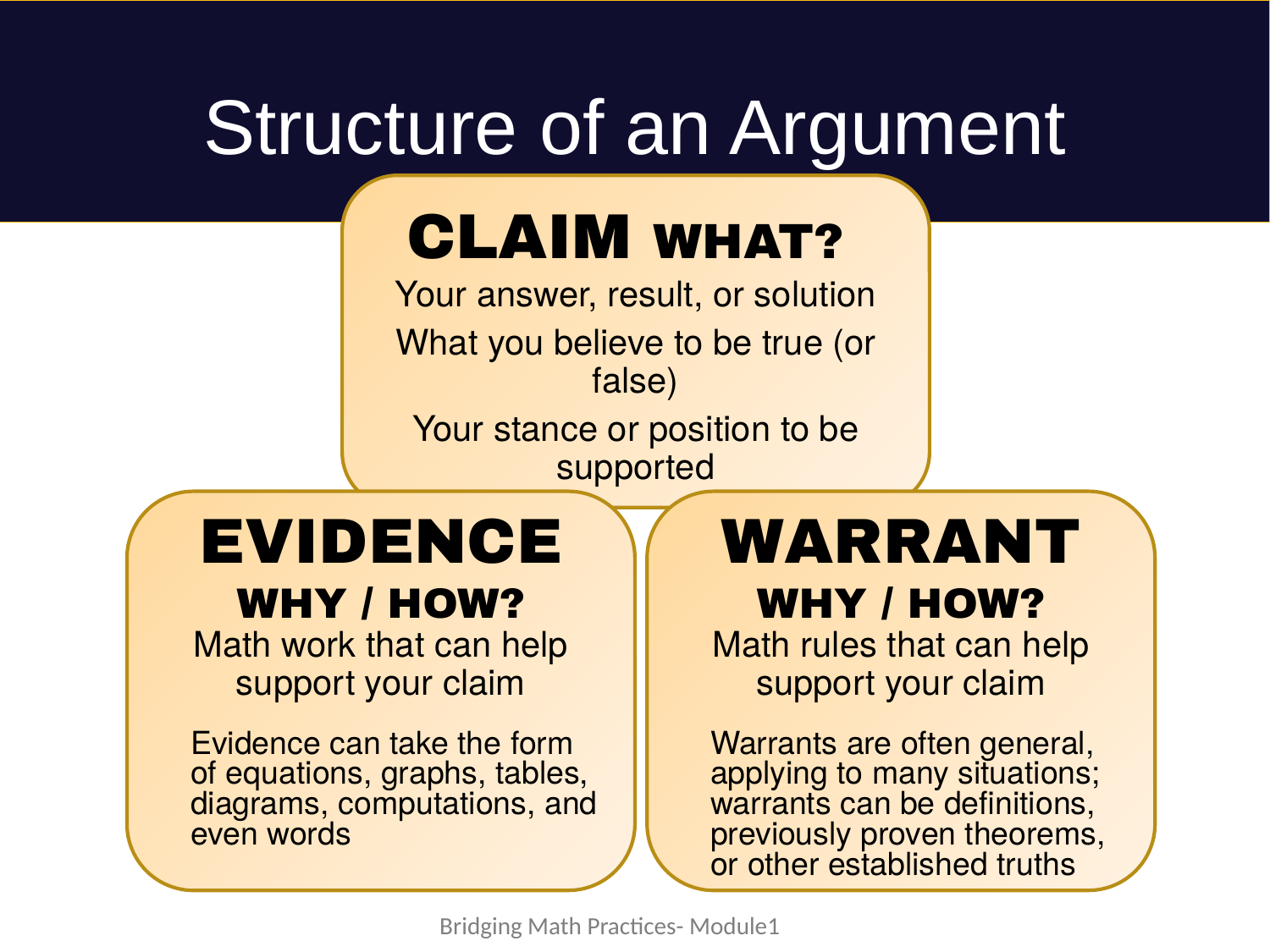

# Structure of an Argument
CLAIM WHAT?
Your answer, result, or solution
What you believe to be true (or false)
Your stance or position to be supported

WARRANT
WHY / HOW?
Math rules that can help support your claim

Warrants are often general, applying to many situations;
warrants can be definitions,  previously proven theorems, or other established truths

EVIDENCE
WHY / HOW?
Math work that can help support your claim

Evidence can take the form of equations, graphs, tables, diagrams, computations, and even words